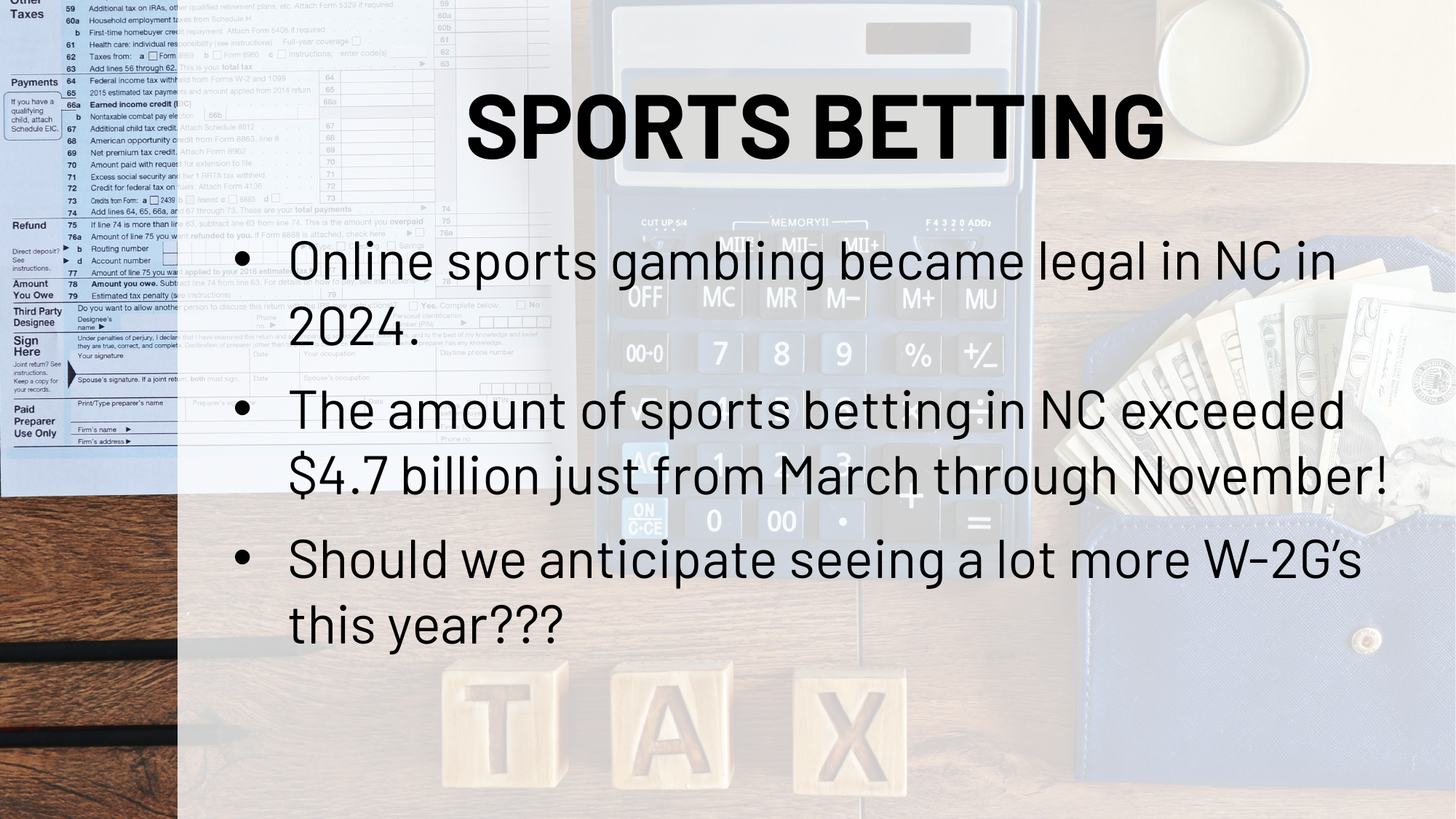

# SPORTS BETTING
Online sports gambling became legal in NC in 2024.
The amount of sports betting in NC exceeded $4.7 billion just from March through November!
Should we anticipate seeing a lot more W-2G’s this year???